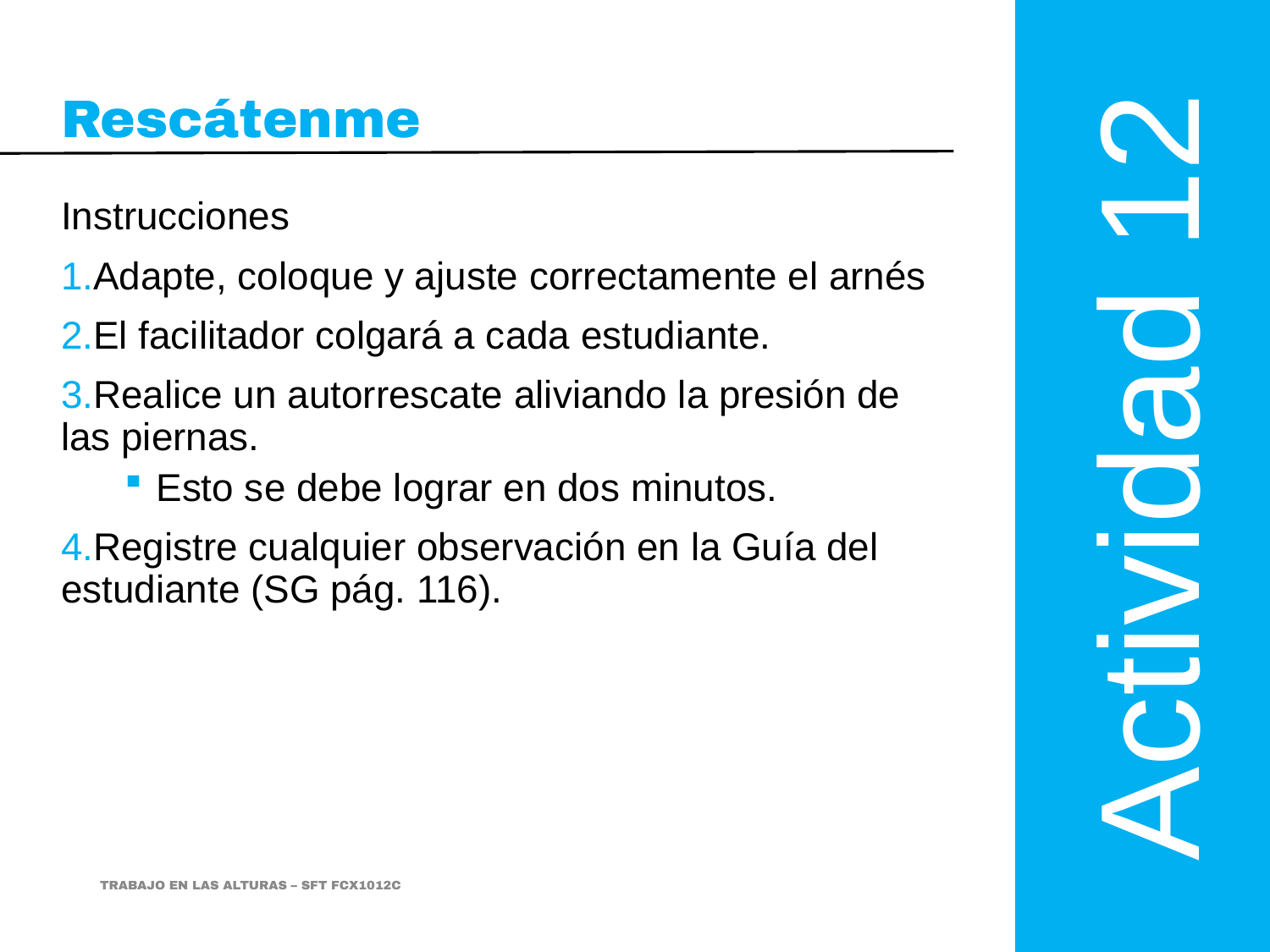

Actividad 12
Rescátenme
Instrucciones
Adapte, coloque y ajuste correctamente el arnés
El facilitador colgará a cada estudiante.
Realice un autorrescate aliviando la presión de las piernas.
Esto se debe lograr en dos minutos.
Registre cualquier observación en la Guía del estudiante (SG pág. 116).
168
TRABAJO EN LAS ALTURAS – SFT FCX1012C